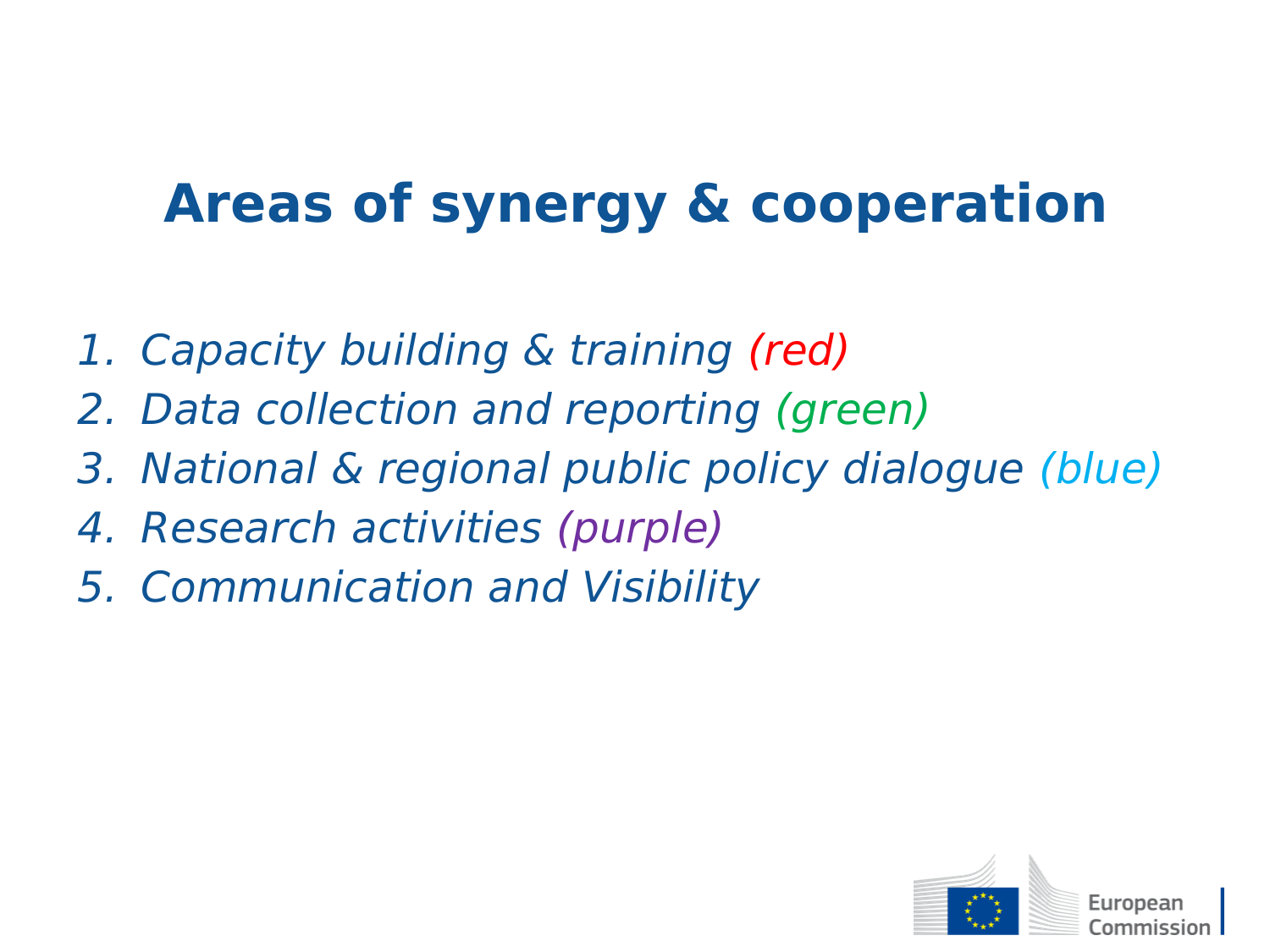

# Areas of synergy & cooperation
Capacity building & training (red)
Data collection and reporting (green)
National & regional public policy dialogue (blue)
Research activities (purple)
Communication and Visibility